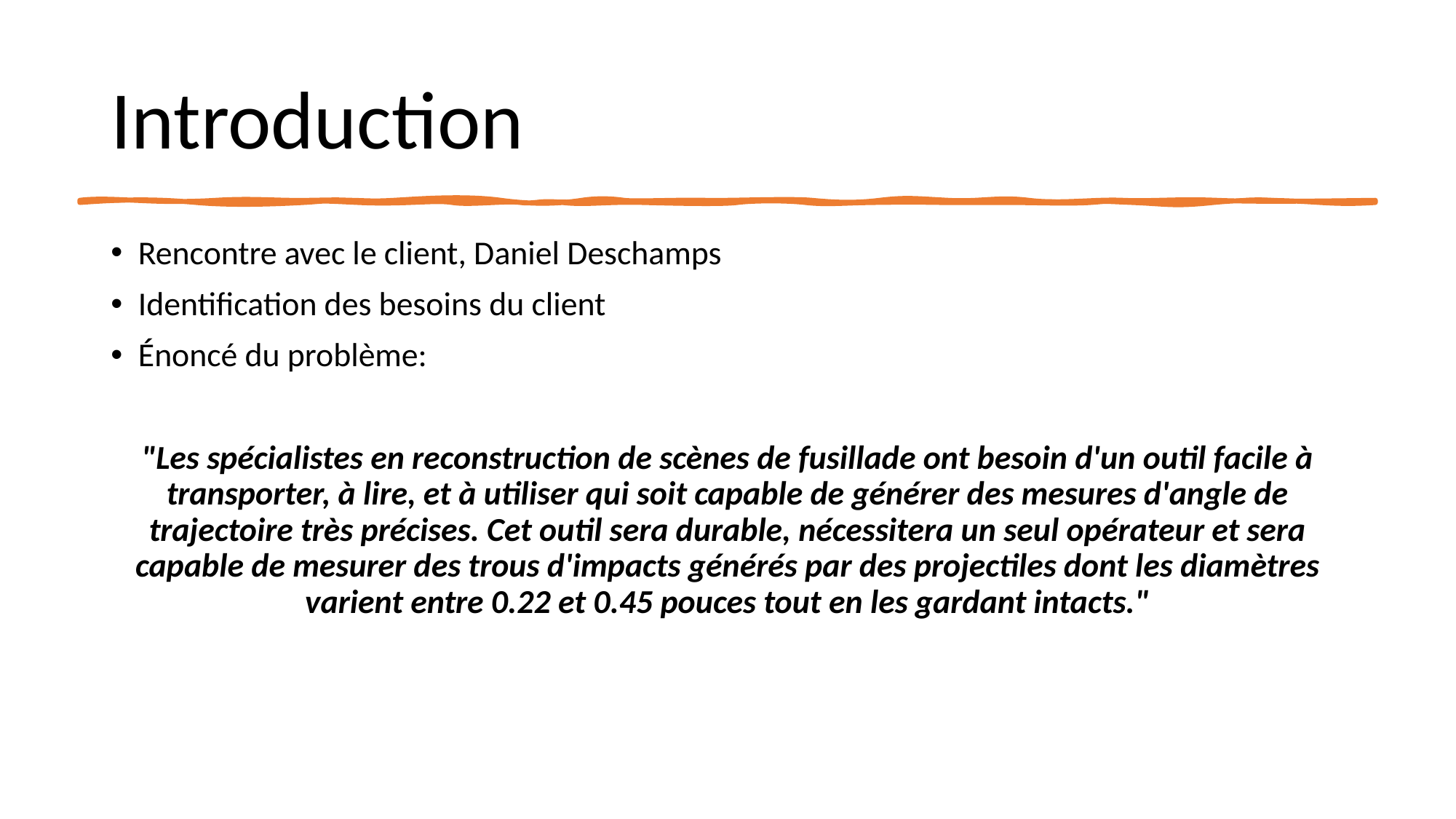

# Introduction

Rencontre avec le client, Daniel Deschamps
Identification des besoins du client
Énoncé du problème:

"Les spécialistes en reconstruction de scènes de fusillade ont besoin d'un outil facile à transporter, à lire, et à utiliser qui soit capable de générer des mesures d'angle de trajectoire très précises. Cet outil sera durable, nécessitera un seul opérateur et sera capable de mesurer des trous d'impacts générés par des projectiles dont les diamètres varient entre 0.22 et 0.45 pouces tout en les gardant intacts."